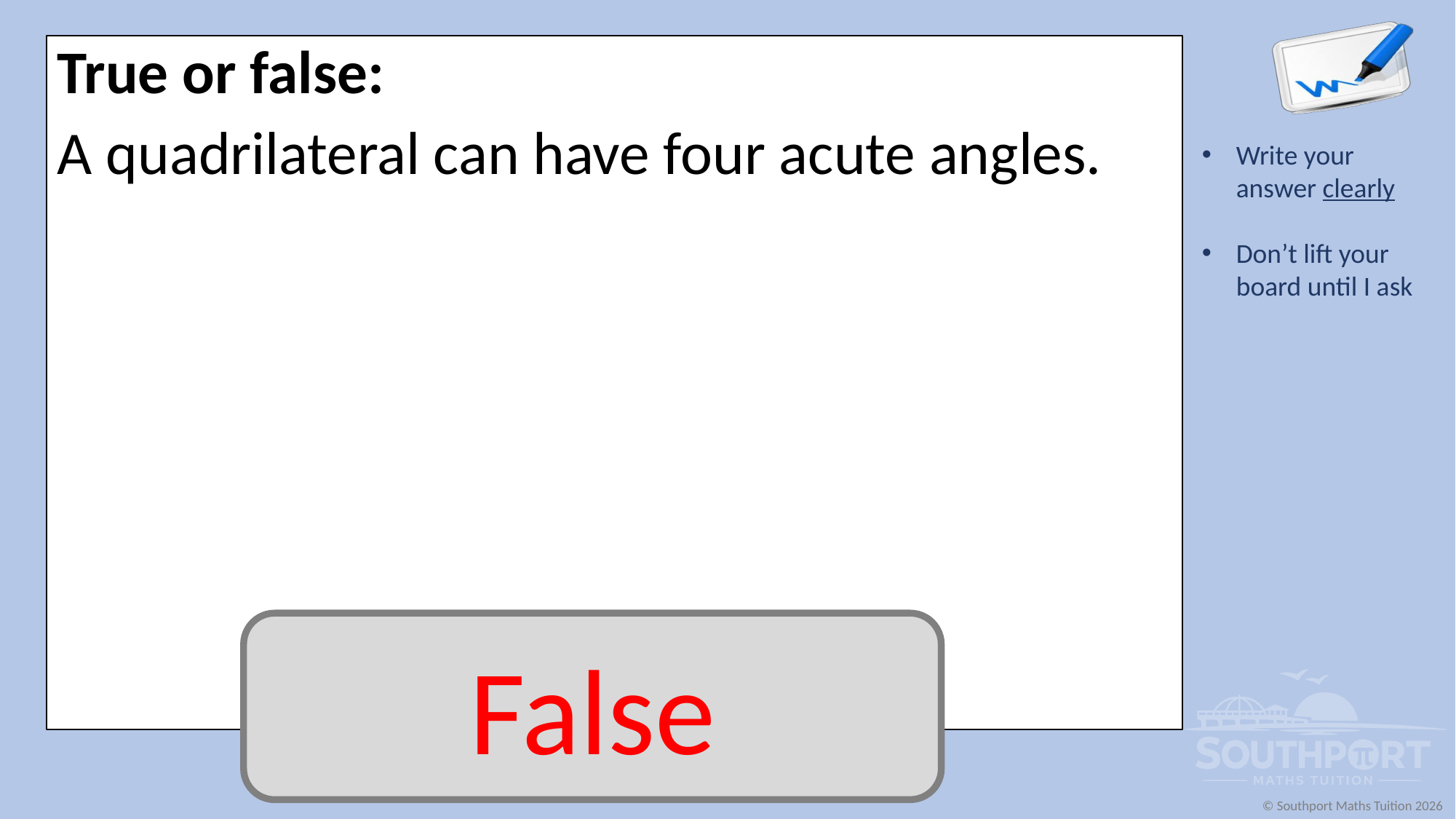

True or false:
A quadrilateral can have four acute angles.
False